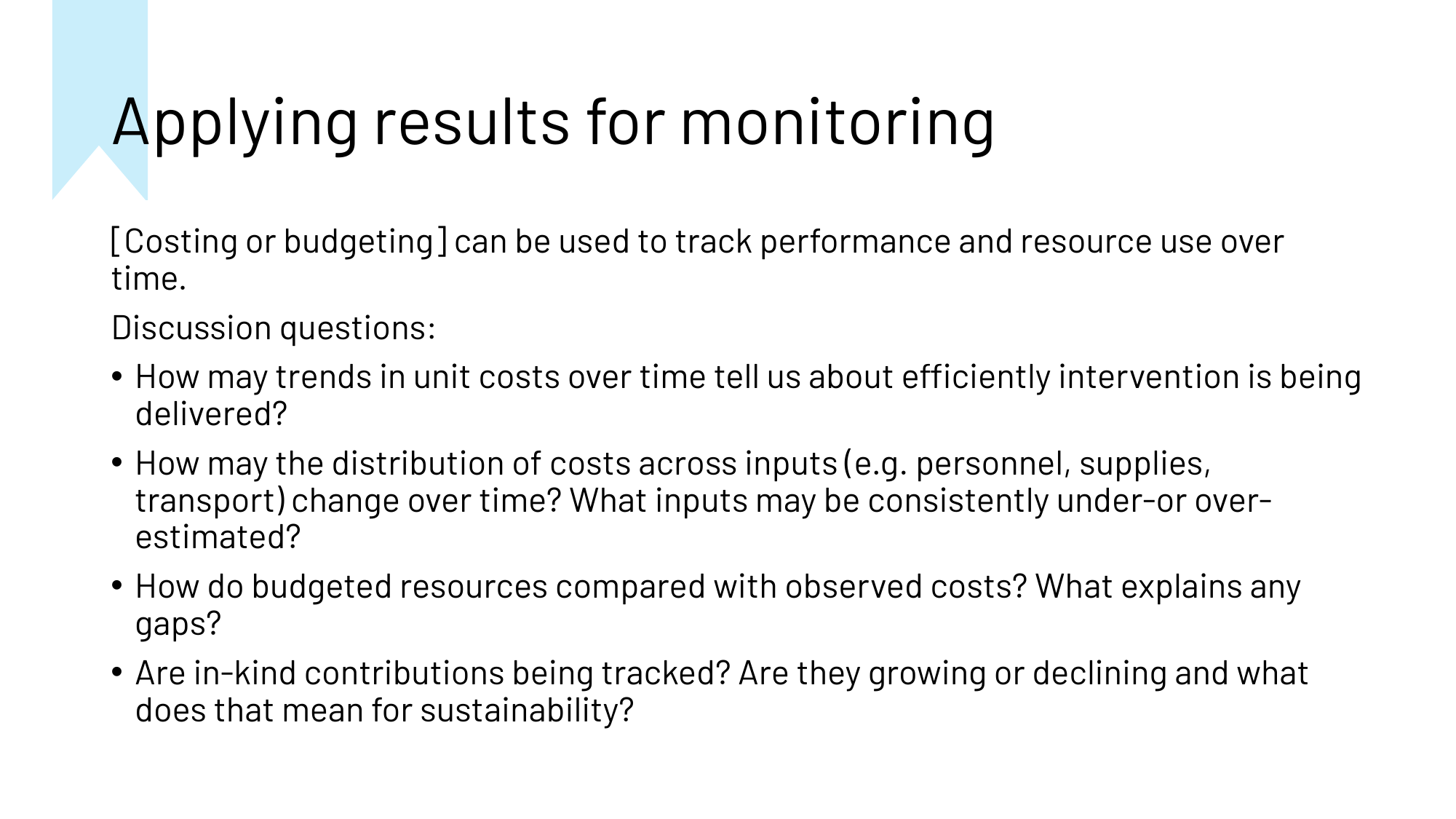

# Applying results for monitoring

[Costing or budgeting] can be used to track performance and resource use over time.
Discussion questions:
How may trends in unit costs over time tell us about efficiently intervention is being delivered?
How may the distribution of costs across inputs (e.g. personnel, supplies, transport) change over time? What inputs may be consistently under-or over-estimated?
How do budgeted resources compared with observed costs? What explains any gaps?
Are in-kind contributions being tracked? Are they growing or declining and what does that mean for sustainability?